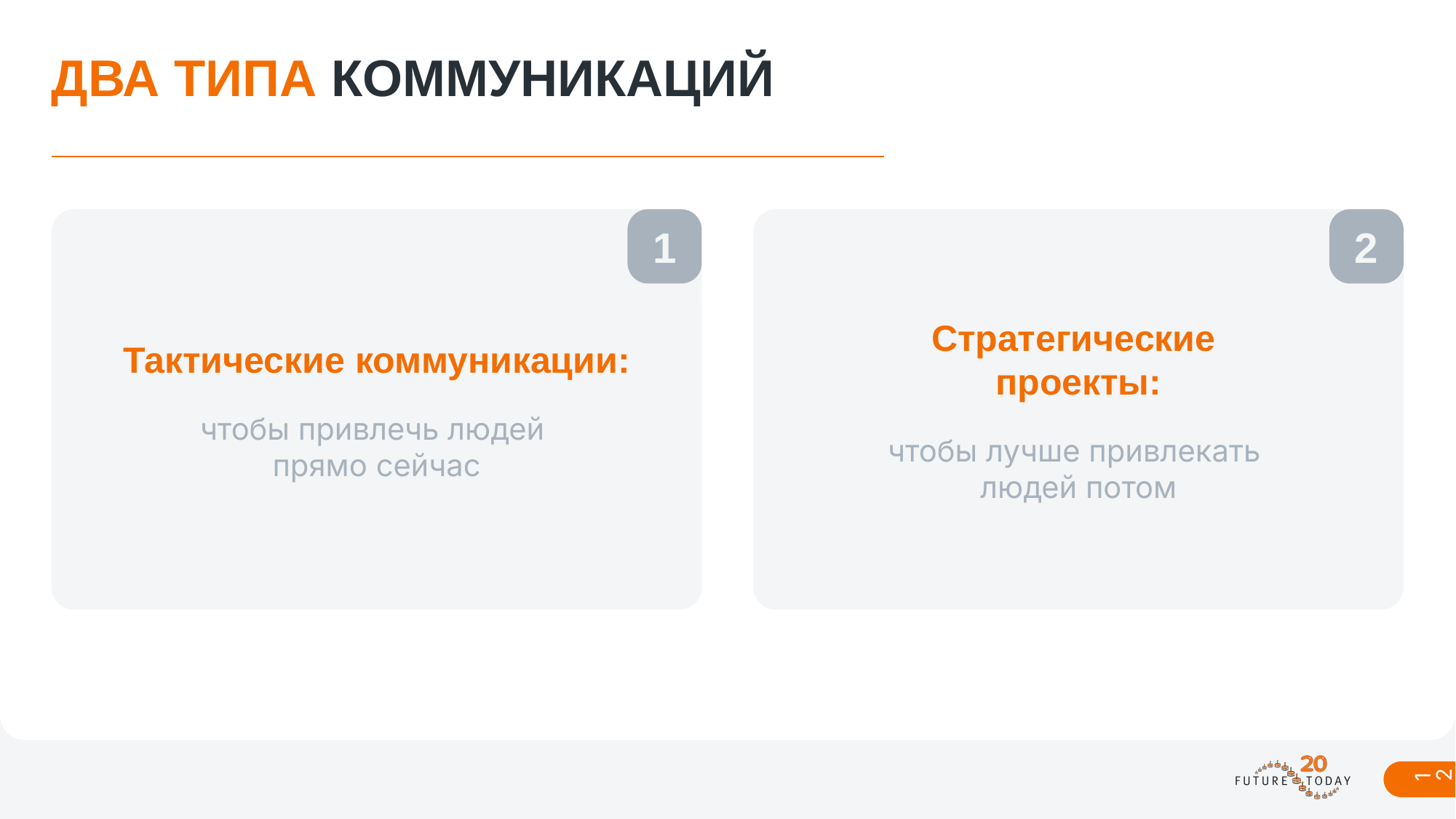

# ДВА ТИПА КОММУНИКАЦИЙ
Тактические коммуникации:

чтобы привлечь людей
прямо сейчас
1
Стратегические
проекты:

чтобы лучше привлекать
людей потом
2
12